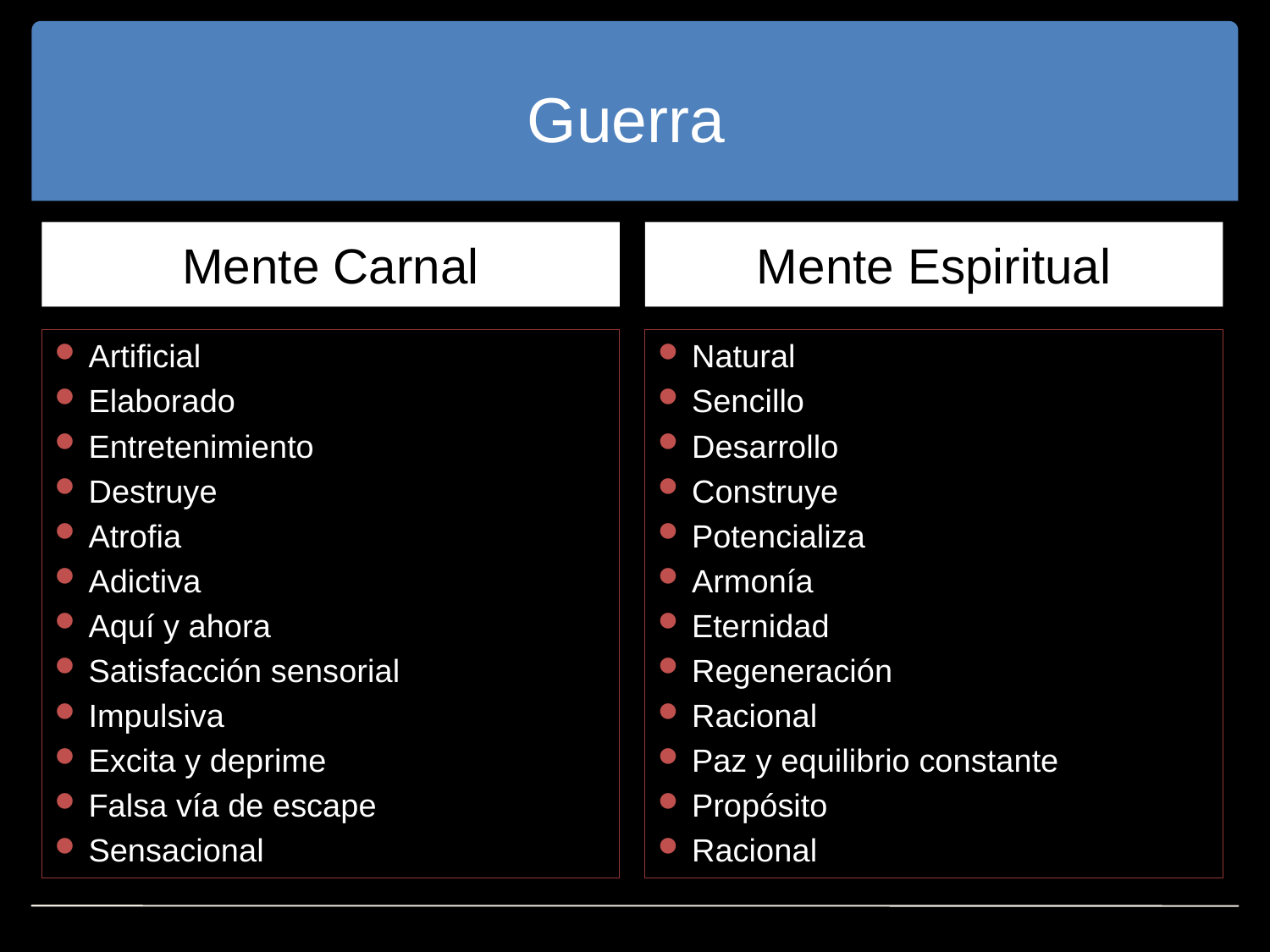

# Guerra
Mente Carnal
Mente Espiritual
Artificial
Elaborado
Entretenimiento
Destruye
Atrofia
Adictiva
Aquí y ahora
Satisfacción sensorial
Impulsiva
Excita y deprime
Falsa vía de escape
Sensacional

Natural
Sencillo
Desarrollo
Construye
Potencializa
Armonía
Eternidad
Regeneración
Racional
Paz y equilibrio constante
Propósito
Racional